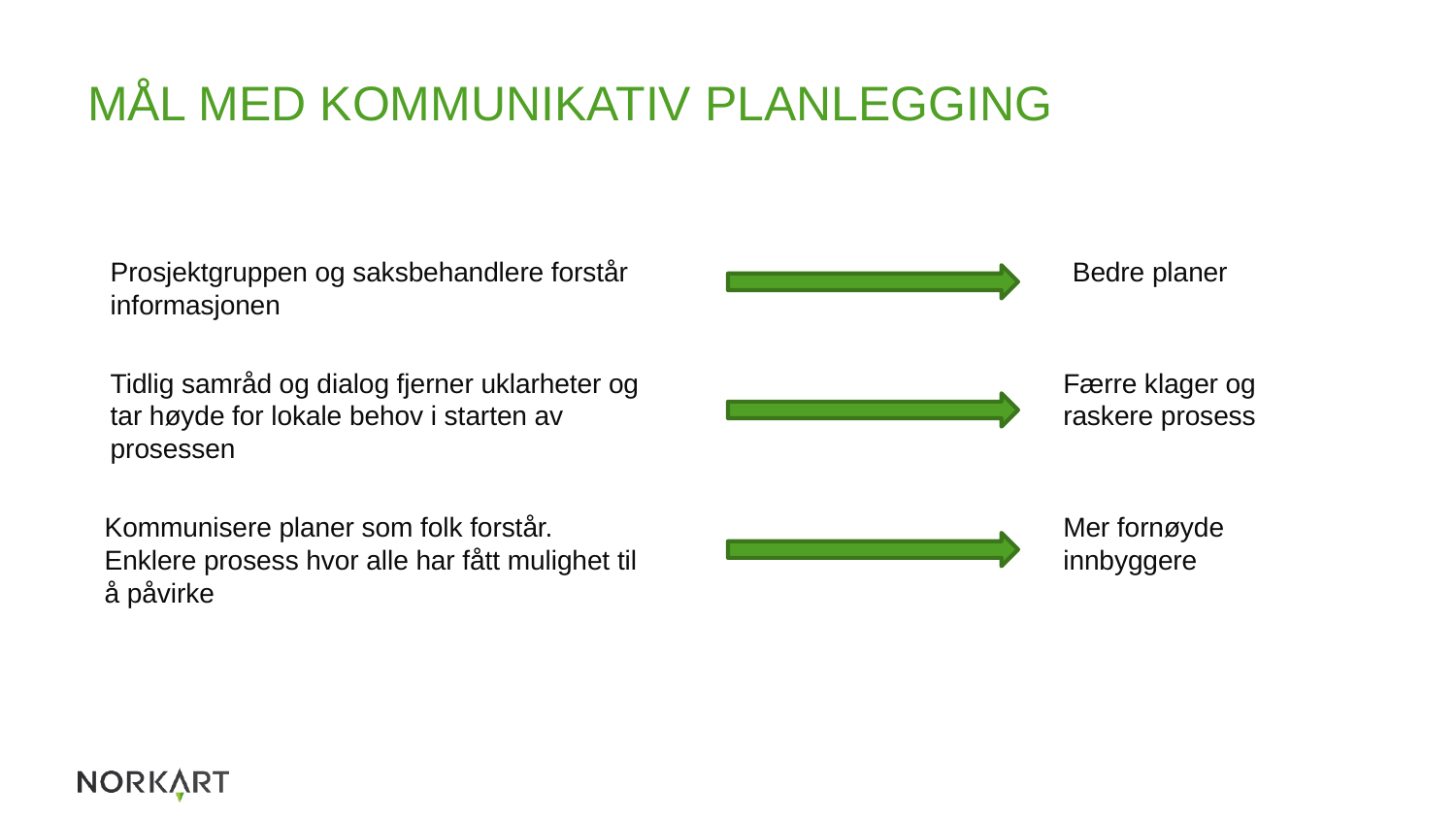

# Mål med kommunikativ planlegging
Prosjektgruppen og saksbehandlere forstår informasjonen
Bedre planer

Færre klager og raskere prosess
Tidlig samråd og dialog fjerner uklarheter og tar høyde for lokale behov i starten av prosessen

Mer fornøyde innbyggere

Kommunisere planer som folk forstår.
Enklere prosess hvor alle har fått mulighet til å påvirke